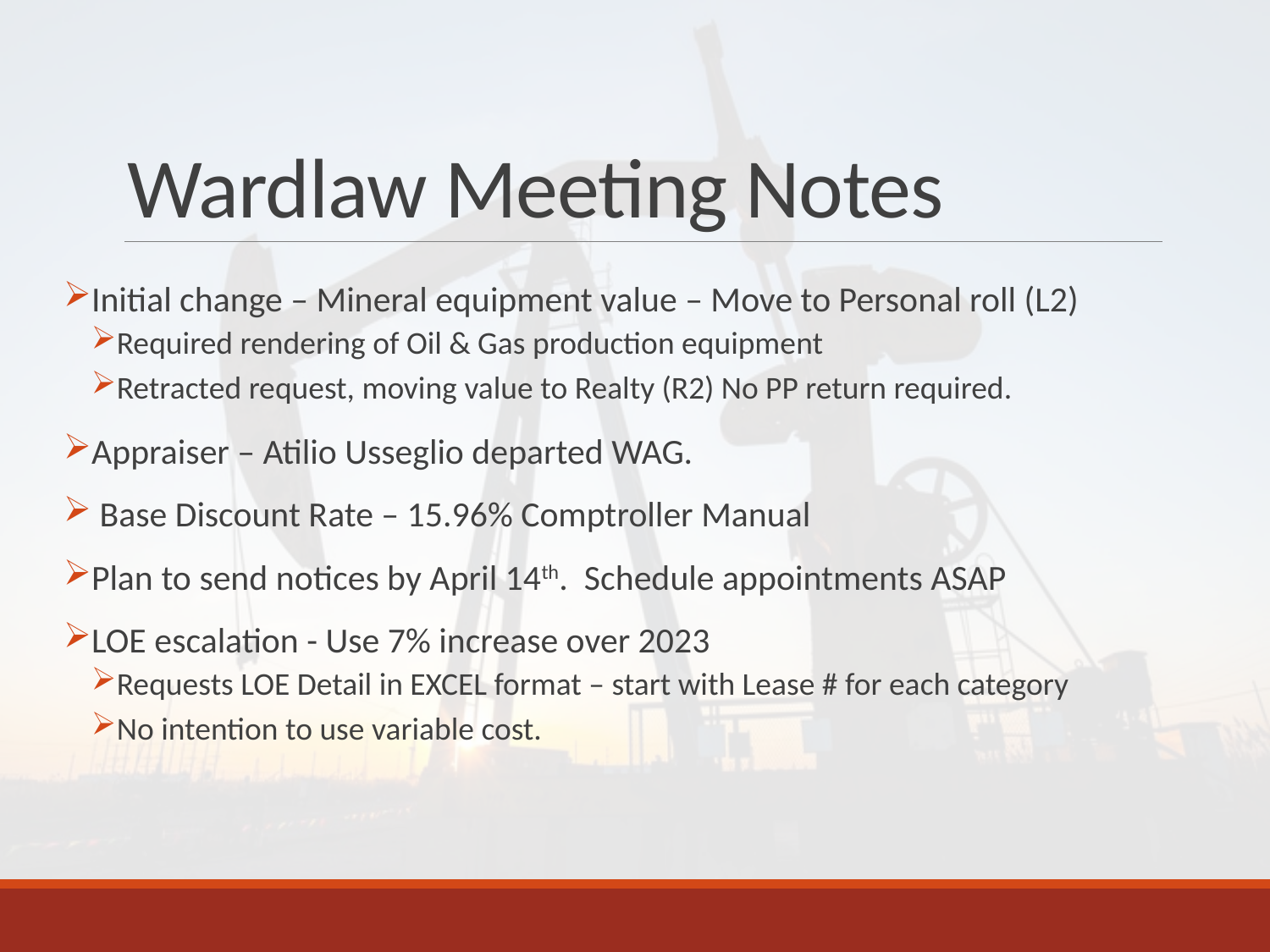

# Wardlaw Meeting Notes
Initial change – Mineral equipment value – Move to Personal roll (L2)
Required rendering of Oil & Gas production equipment
Retracted request, moving value to Realty (R2) No PP return required.
Appraiser – Atilio Usseglio departed WAG.
 Base Discount Rate – 15.96% Comptroller Manual
Plan to send notices by April 14th.  Schedule appointments ASAP
LOE escalation - Use 7% increase over 2023
Requests LOE Detail in EXCEL format – start with Lease # for each category
No intention to use variable cost.